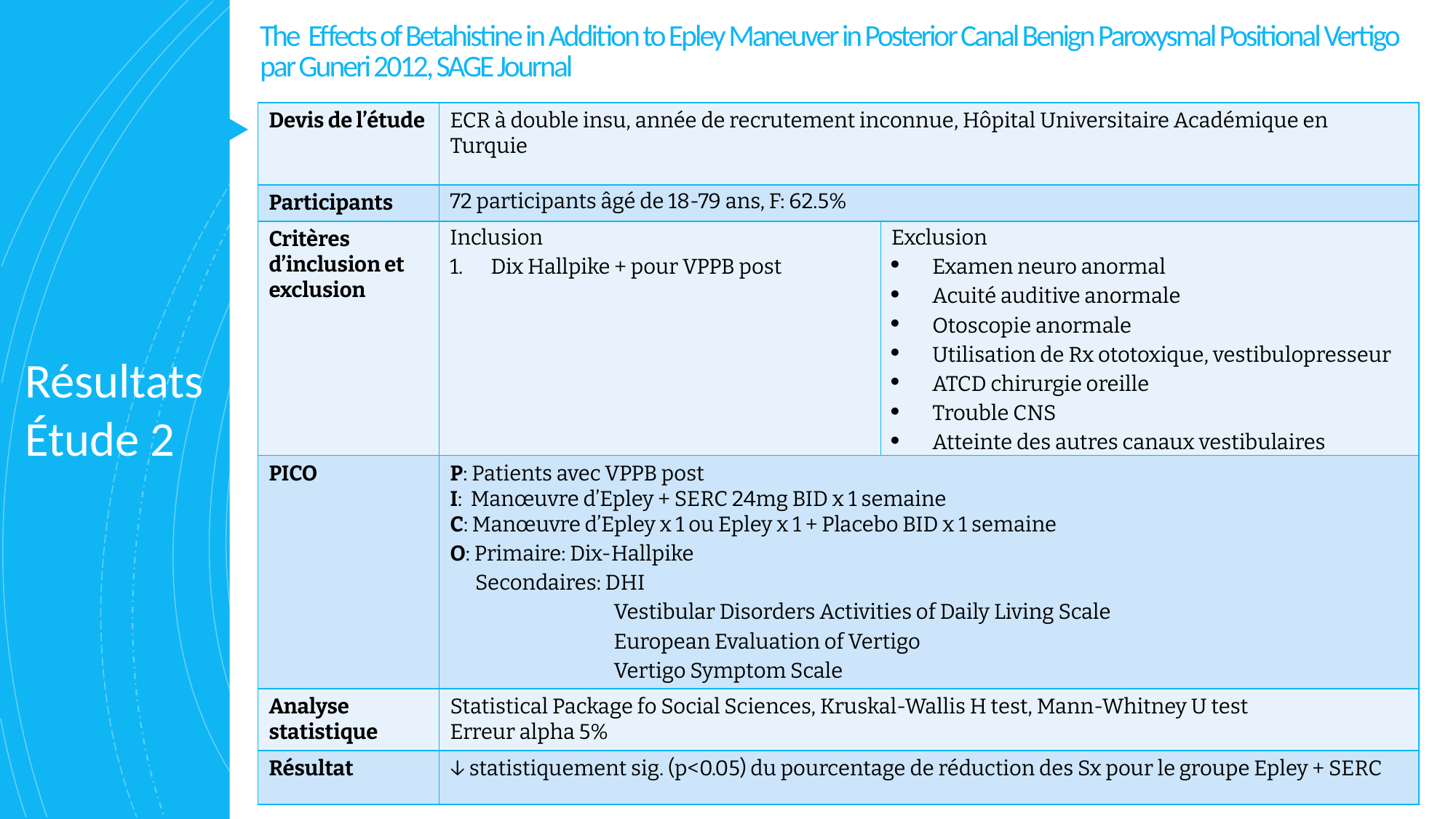

The  Effects of Betahistine in Addition to Epley Maneuver in Posterior Canal Benign Paroxysmal Positional Vertigo par Guneri 2012, SAGE Journal

#
| Devis de l’étude | ECR à double insu, année de recrutement inconnue, Hôpital Universitaire Académique en Turquie |  |
| --- | --- | --- |
| Participants | 72 participants âgé de 18-79 ans, F: 62.5% |  |
| Critères d’inclusion et exclusion | Inclusion Dix Hallpike + pour VPPB post | Exclusion Examen neuro anormal Acuité auditive anormale Otoscopie anormale Utilisation de Rx ototoxique, vestibulopresseur ATCD chirurgie oreille Trouble CNS Atteinte des autres canaux vestibulaires |
| PICO | P: Patients avec VPPB post I: Manœuvre d’Epley + SERC 24mg BID x 1 semaine C: Manœuvre d’Epley x 1 ou Epley x 1 + Placebo BID x 1 semaine O: Primaire: Dix-Hallpike Secondaires: DHI Vestibular Disorders Activities of Daily Living Scale European Evaluation of Vertigo Vertigo Symptom Scale |  |
| Analyse statistique | Statistical Package fo Social Sciences, Kruskal-Wallis H test, Mann-Whitney U test Erreur alpha 5% |  |
| Résultat | ↓ statistiquement sig. (p<0.05) du pourcentage de réduction des Sx pour le groupe Epley + SERC |  |

Résultats Étude 2